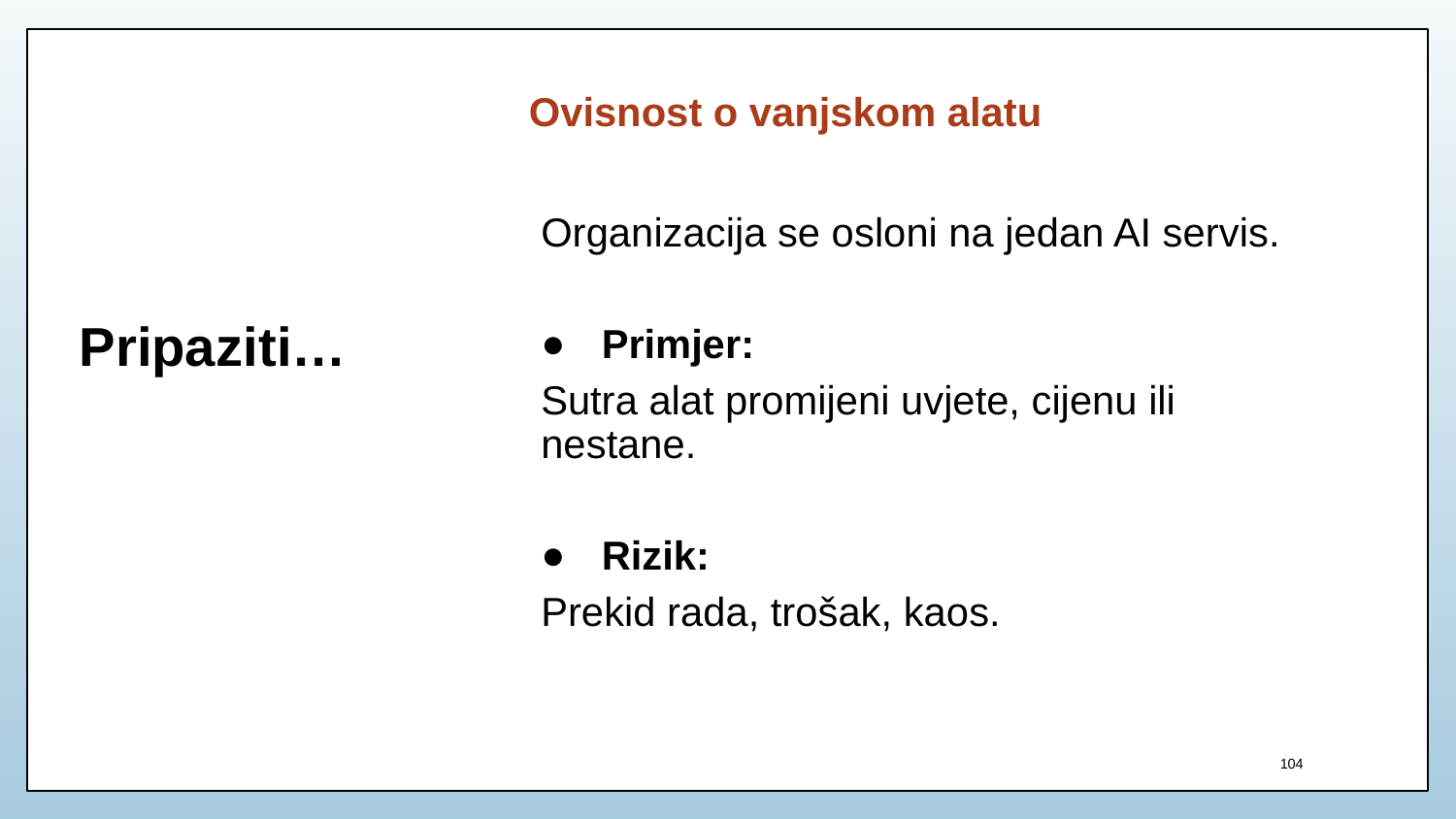

Ovisnost o vanjskom alatu

Organizacija se osloni na jedan AI servis.

Primjer:
Sutra alat promijeni uvjete, cijenu ili nestane.

Rizik:
Prekid rada, trošak, kaos.

# Pripaziti…
104